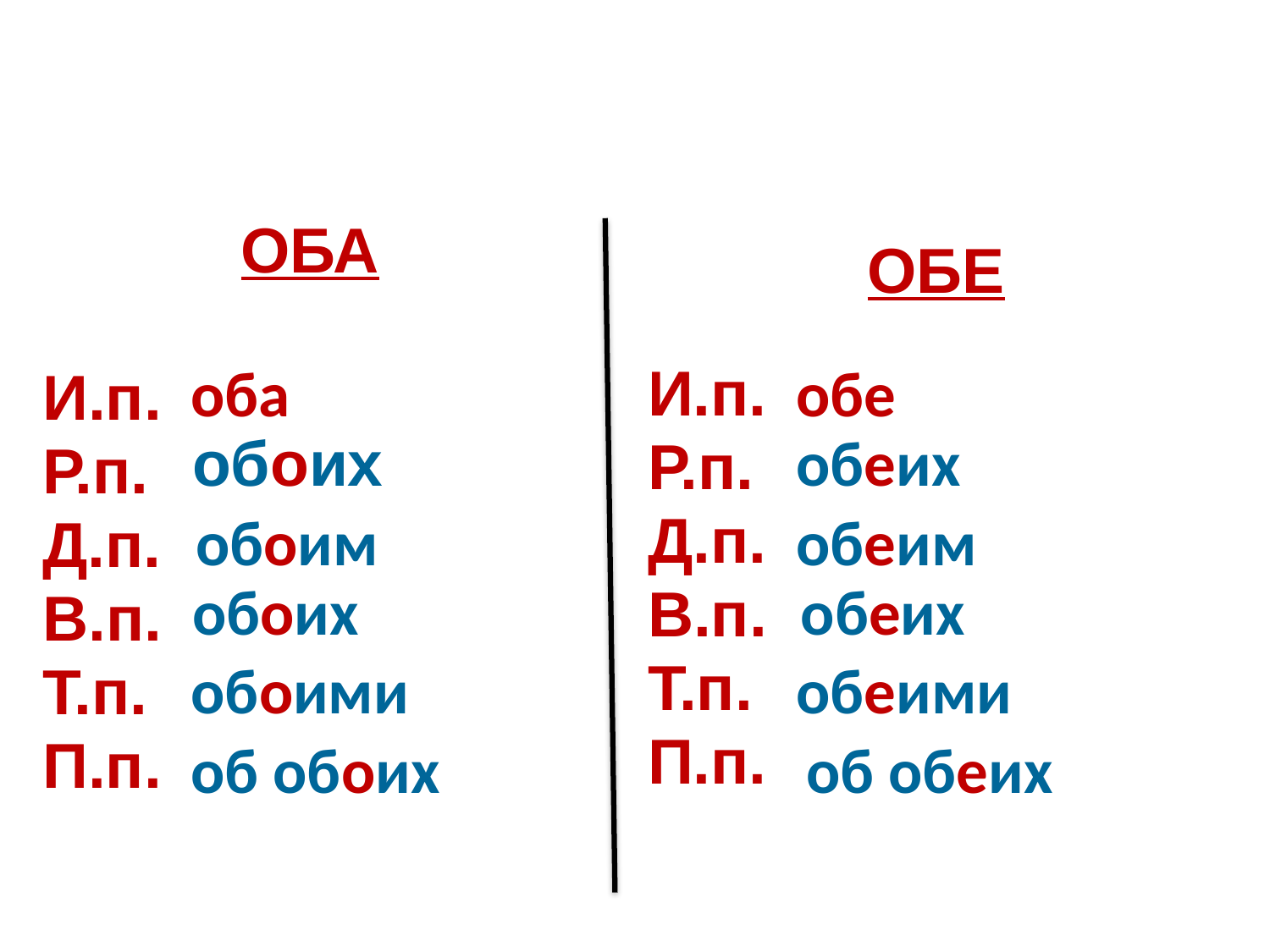

ОБА

И.п.
Р.п.
Д.п.
В.п.
Т.п.
П.п.
ОБЕ

И.п.
Р.п.
Д.п.
В.п.
Т.п.
П.п.
оба
обе
 обоих
обеих
 обоим
обеим
 обоих
 обеих
обоими
обеими
об обоих
об обеих